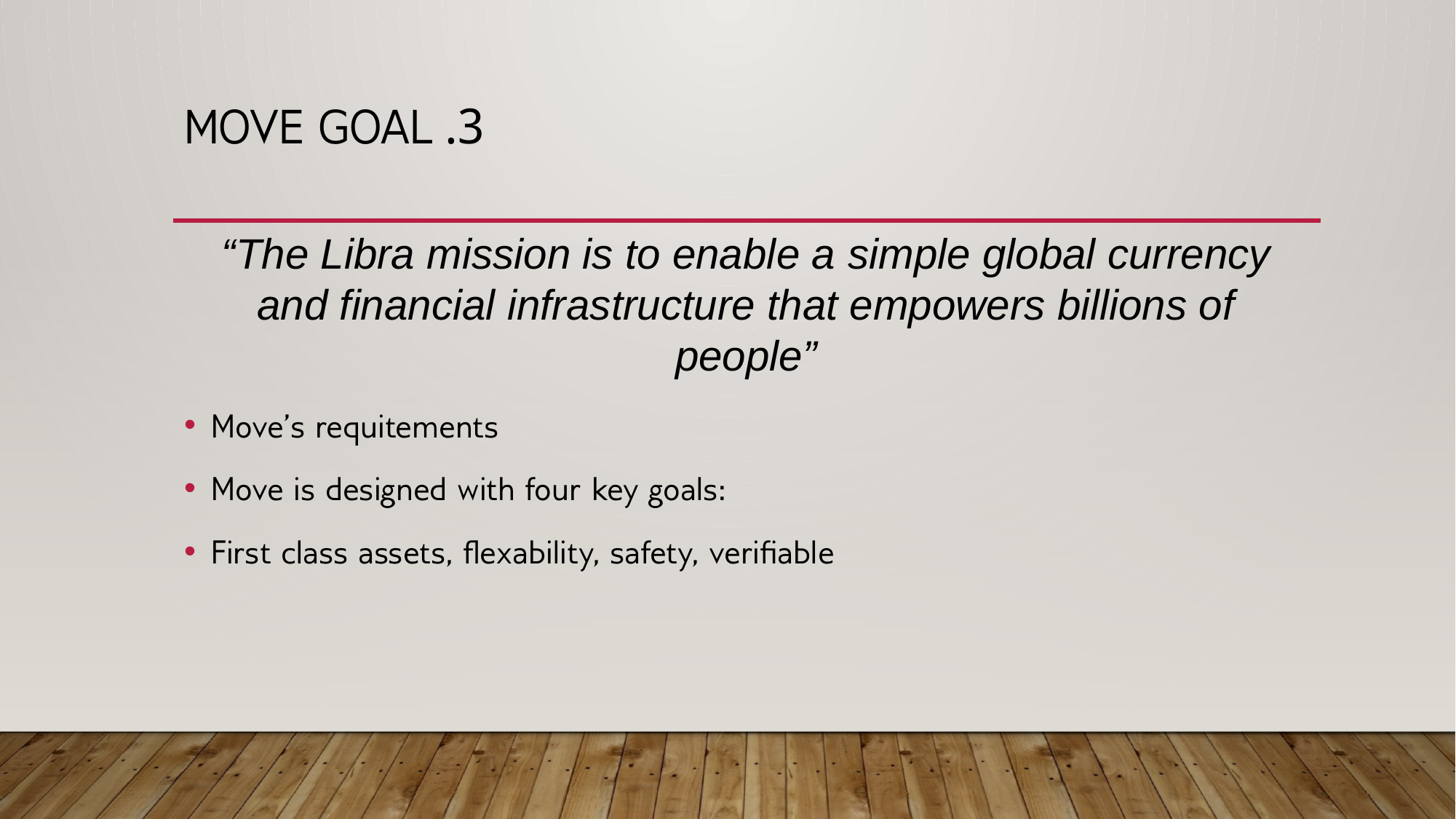

# 3. Move goal
“The Libra mission is to enable a simple global currency and financial infrastructure that empowers billions of people”

Move’s requitements
Move is designed with four key goals:
First class assets, flexability, safety, verifiable